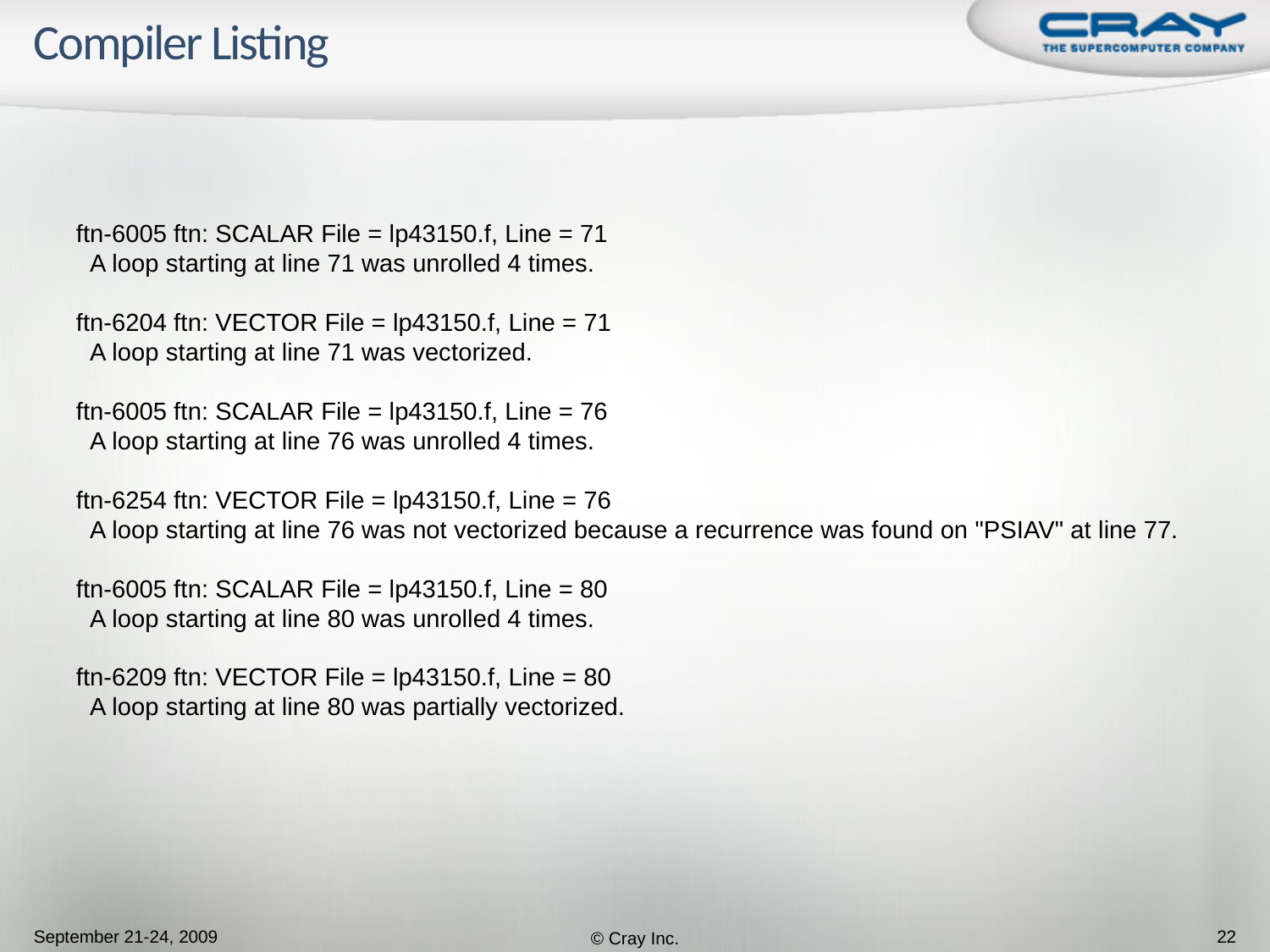

# Compiler Listing
ftn-6005 ftn: SCALAR File = lp43150.f, Line = 71
  A loop starting at line 71 was unrolled 4 times.

ftn-6204 ftn: VECTOR File = lp43150.f, Line = 71
  A loop starting at line 71 was vectorized.

ftn-6005 ftn: SCALAR File = lp43150.f, Line = 76
  A loop starting at line 76 was unrolled 4 times.

ftn-6254 ftn: VECTOR File = lp43150.f, Line = 76
  A loop starting at line 76 was not vectorized because a recurrence was found on "PSIAV" at line 77.

ftn-6005 ftn: SCALAR File = lp43150.f, Line = 80
  A loop starting at line 80 was unrolled 4 times.

ftn-6209 ftn: VECTOR File = lp43150.f, Line = 80
  A loop starting at line 80 was partially vectorized.

September 21-24, 2009
© Cray Inc.
22